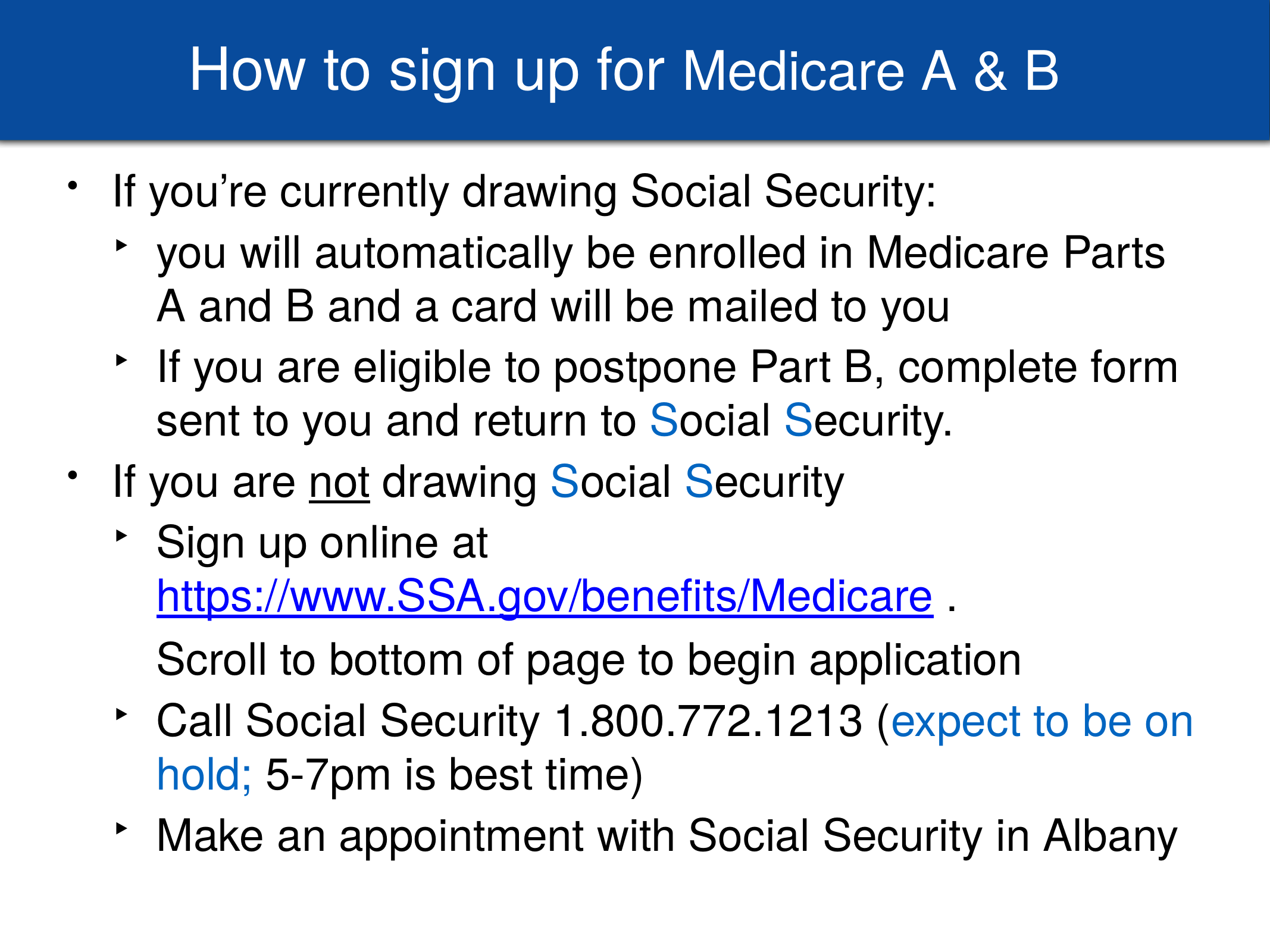

How to sign up for Medicare A & B
If you’re currently drawing Social Security:
you will automatically be enrolled in Medicare Parts A and B and a card will be mailed to you
If you are eligible to postpone Part B, complete form sent to you and return to Social Security.
If you are not drawing Social Security
Sign up online at https://www.SSA.gov/benefits/Medicare .
Scroll to bottom of page to begin application
Call Social Security 1.800.772.1213 (expect to be on hold; 5-7pm is best time)
Make an appointment with Social Security in Albany